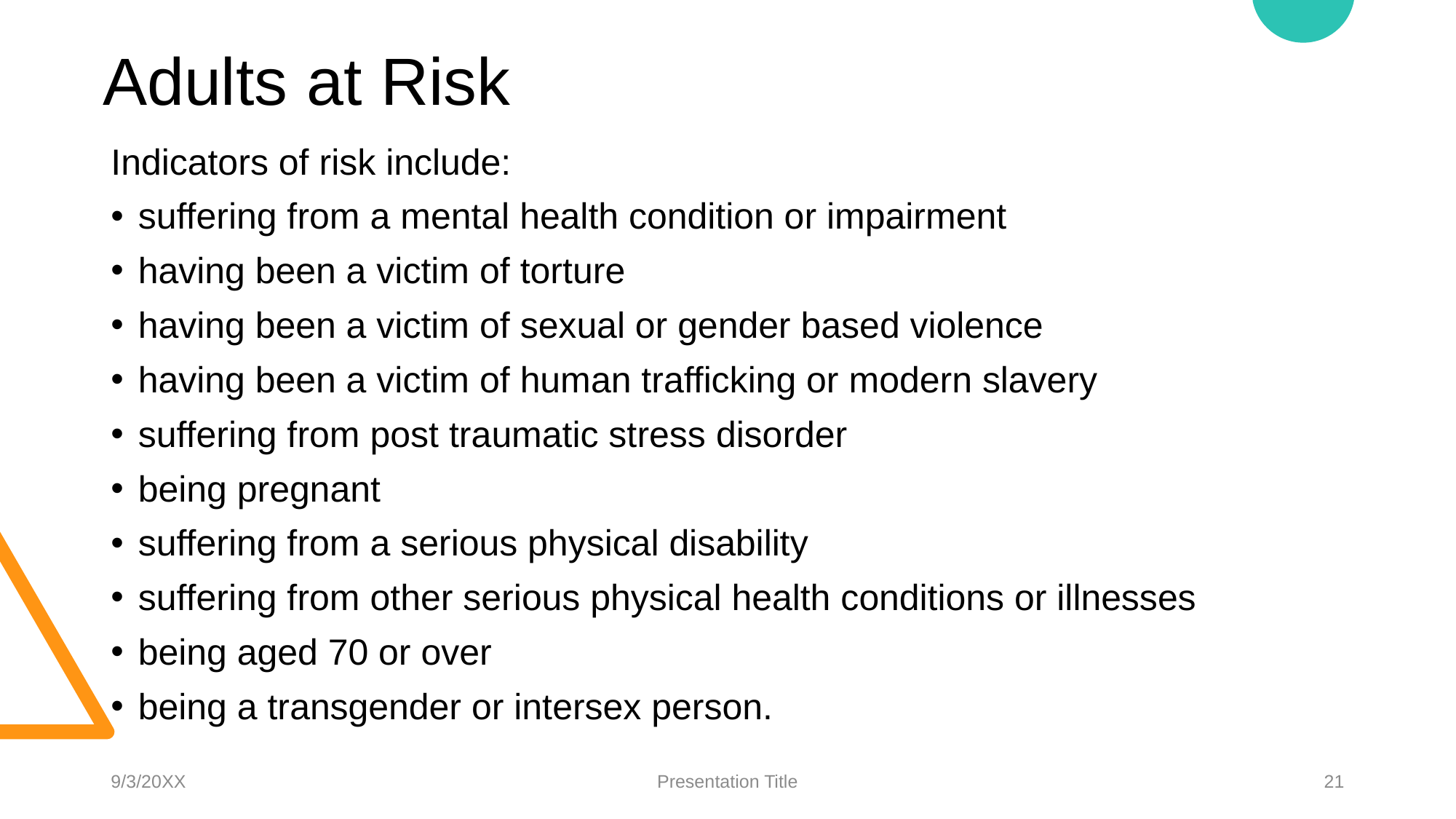

# Adults at Risk
Indicators of risk include:
suffering from a mental health condition or impairment
having been a victim of torture
having been a victim of sexual or gender based violence
having been a victim of human trafficking or modern slavery
suffering from post traumatic stress disorder
being pregnant
suffering from a serious physical disability
suffering from other serious physical health conditions or illnesses
being aged 70 or over
being a transgender or intersex person.
9/3/20XX
Presentation Title
21